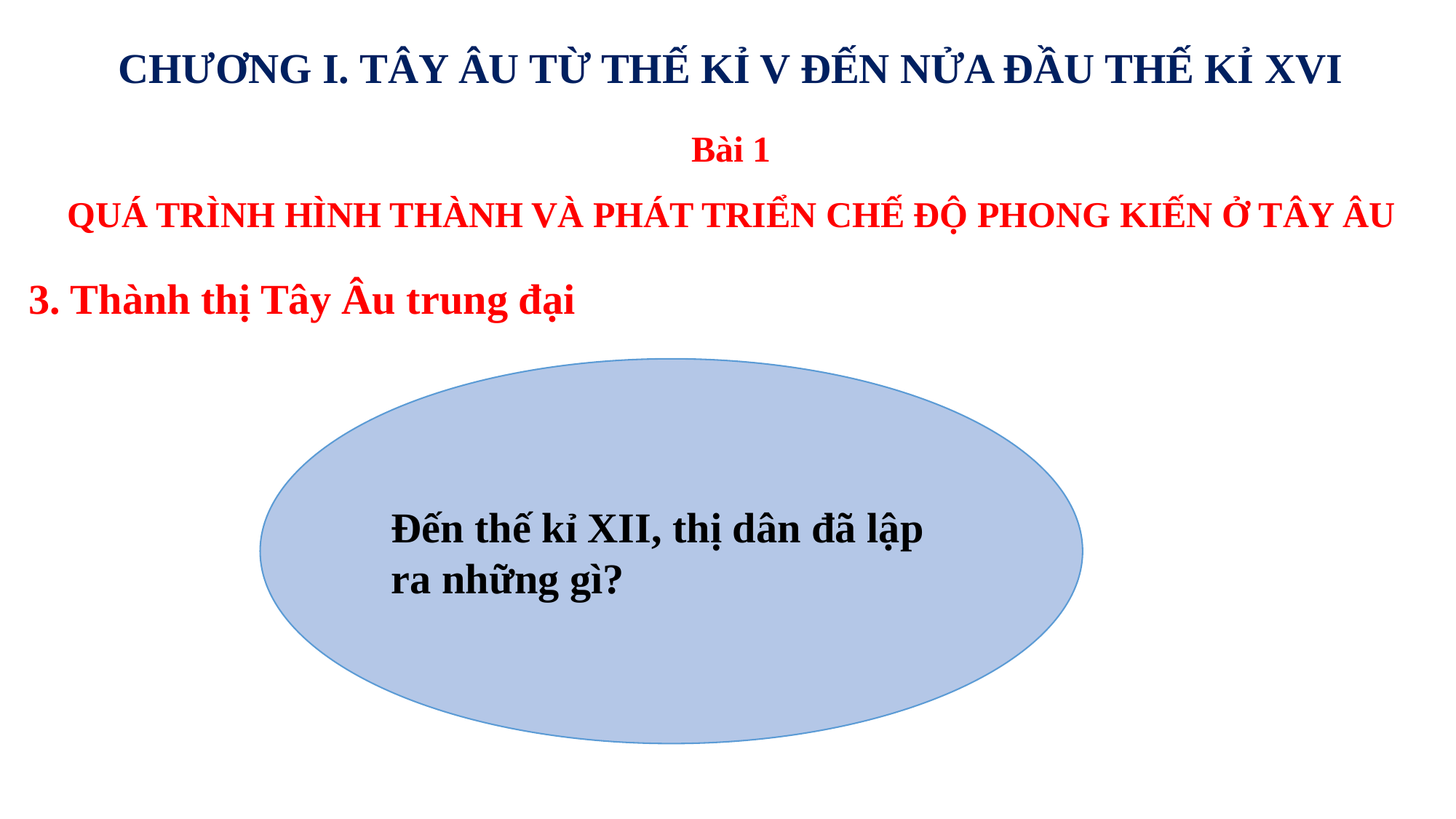

CHƯƠNG I. TÂY ÂU TỪ THẾ KỈ V ĐẾN NỬA ĐẦU THẾ KỈ XVI
Bài 1
QUÁ TRÌNH HÌNH THÀNH VÀ PHÁT TRIỂN CHẾ ĐỘ PHONG KIẾN Ở TÂY ÂU
3. Thành thị Tây Âu trung đại
Đến thế kỉ XII, thị dân đã lập ra những gì?